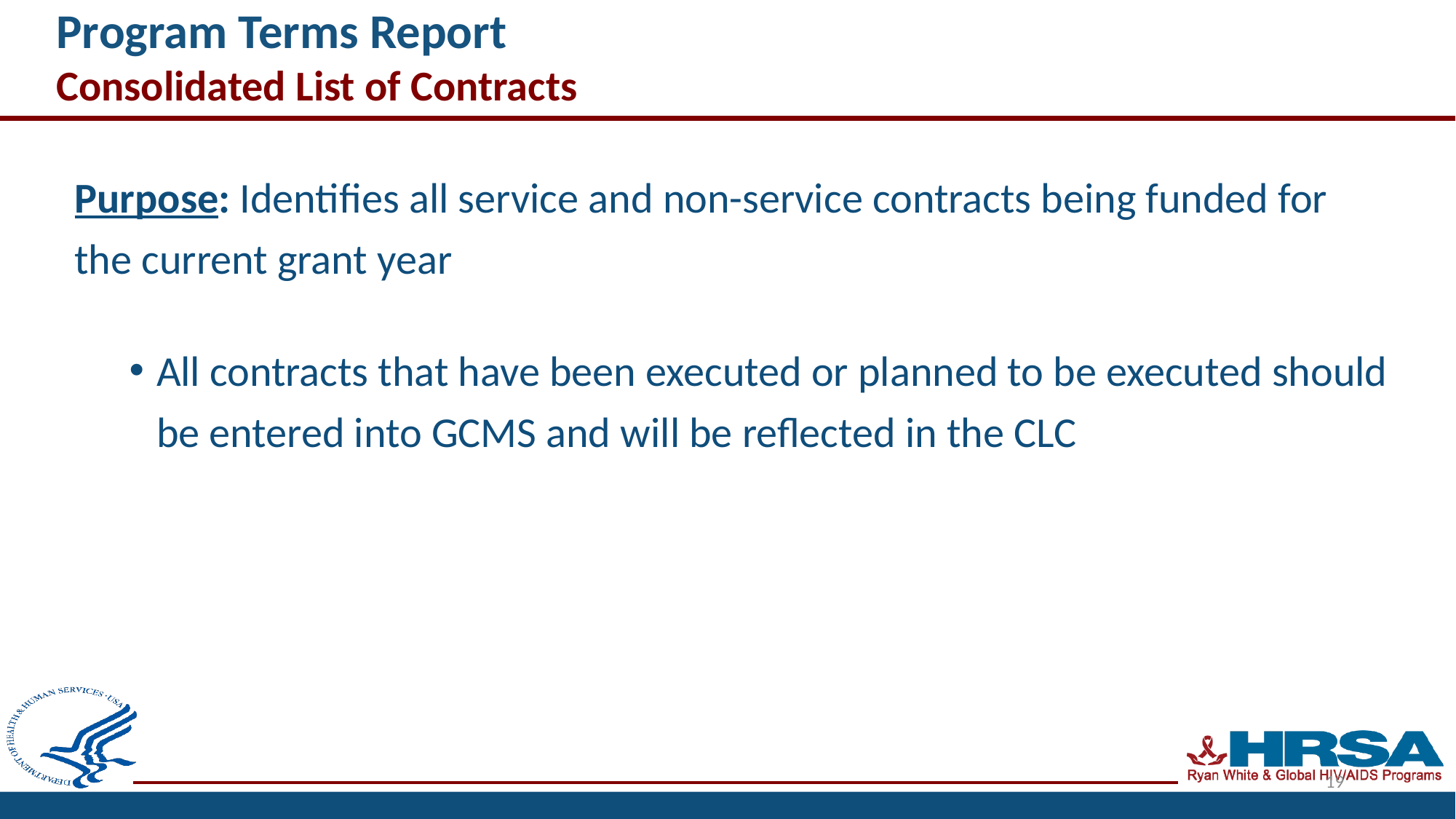

# Program Terms Report Consolidated List of Contracts
Purpose: Identifies all service and non-service contracts being funded for the current grant year

All contracts that have been executed or planned to be executed should be entered into GCMS and will be reflected in the CLC

19